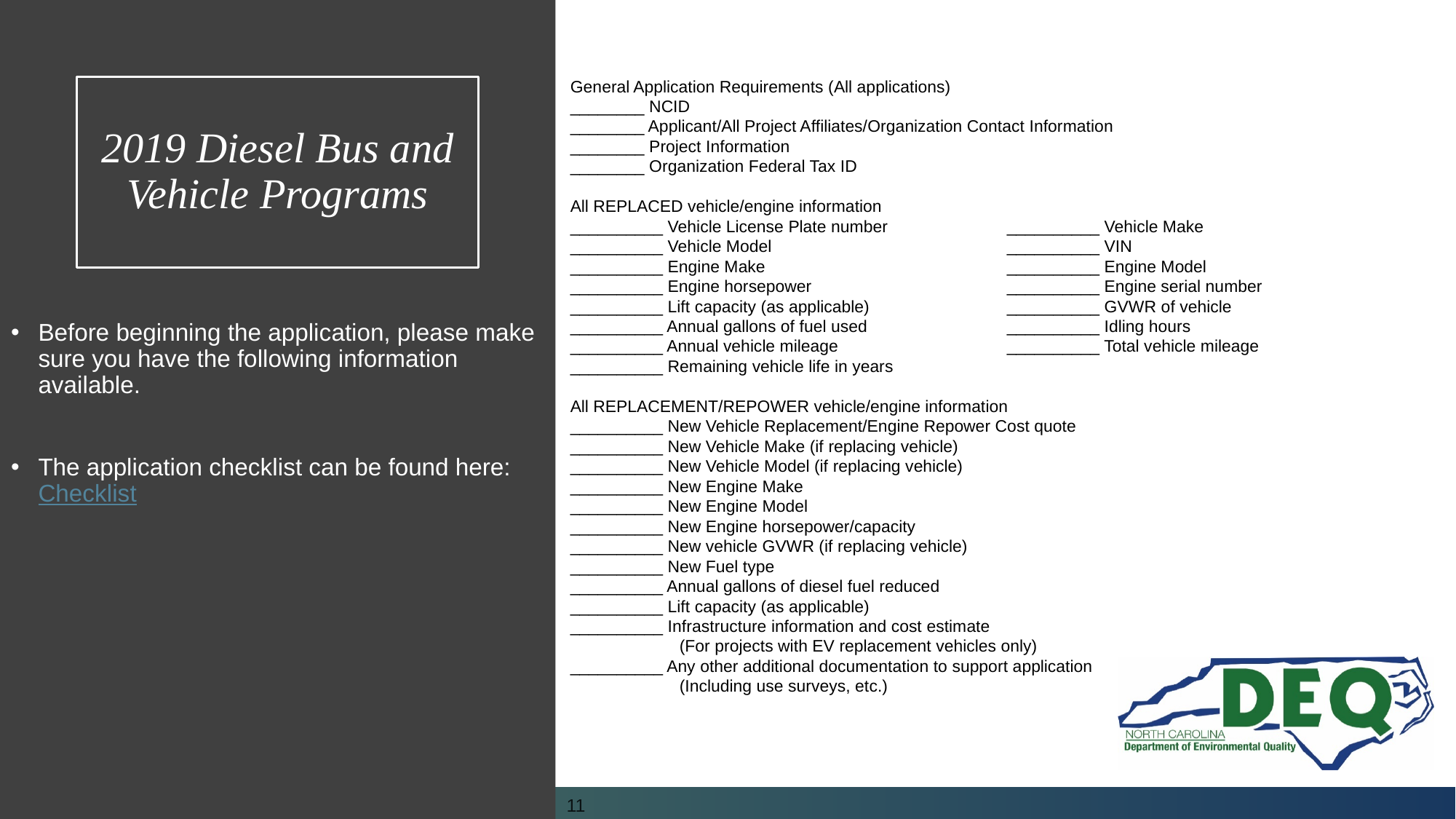

General Application Requirements (All applications)
________ NCID
________ Applicant/All Project Affiliates/Organization Contact Information
________ Project Information
________ Organization Federal Tax ID

All REPLACED vehicle/engine information
__________ Vehicle License Plate number		__________ Vehicle Make
__________ Vehicle Model			__________ VIN
__________ Engine Make			__________ Engine Model
__________ Engine horsepower		__________ Engine serial number
__________ Lift capacity (as applicable)		__________ GVWR of vehicle
__________ Annual gallons of fuel used		__________ Idling hours
__________ Annual vehicle mileage		__________ Total vehicle mileage
__________ Remaining vehicle life in years

All REPLACEMENT/REPOWER vehicle/engine information
__________ New Vehicle Replacement/Engine Repower Cost quote
__________ New Vehicle Make (if replacing vehicle)
__________ New Vehicle Model (if replacing vehicle)
__________ New Engine Make
__________ New Engine Model
__________ New Engine horsepower/capacity
__________ New vehicle GVWR (if replacing vehicle)
__________ New Fuel type
__________ Annual gallons of diesel fuel reduced
__________ Lift capacity (as applicable)
__________ Infrastructure information and cost estimate
	(For projects with EV replacement vehicles only)
__________ Any other additional documentation to support application
	(Including use surveys, etc.)
# 2019 Diesel Bus and Vehicle Programs
Before beginning the application, please make sure you have the following information available.

The application checklist can be found here: Checklist
11